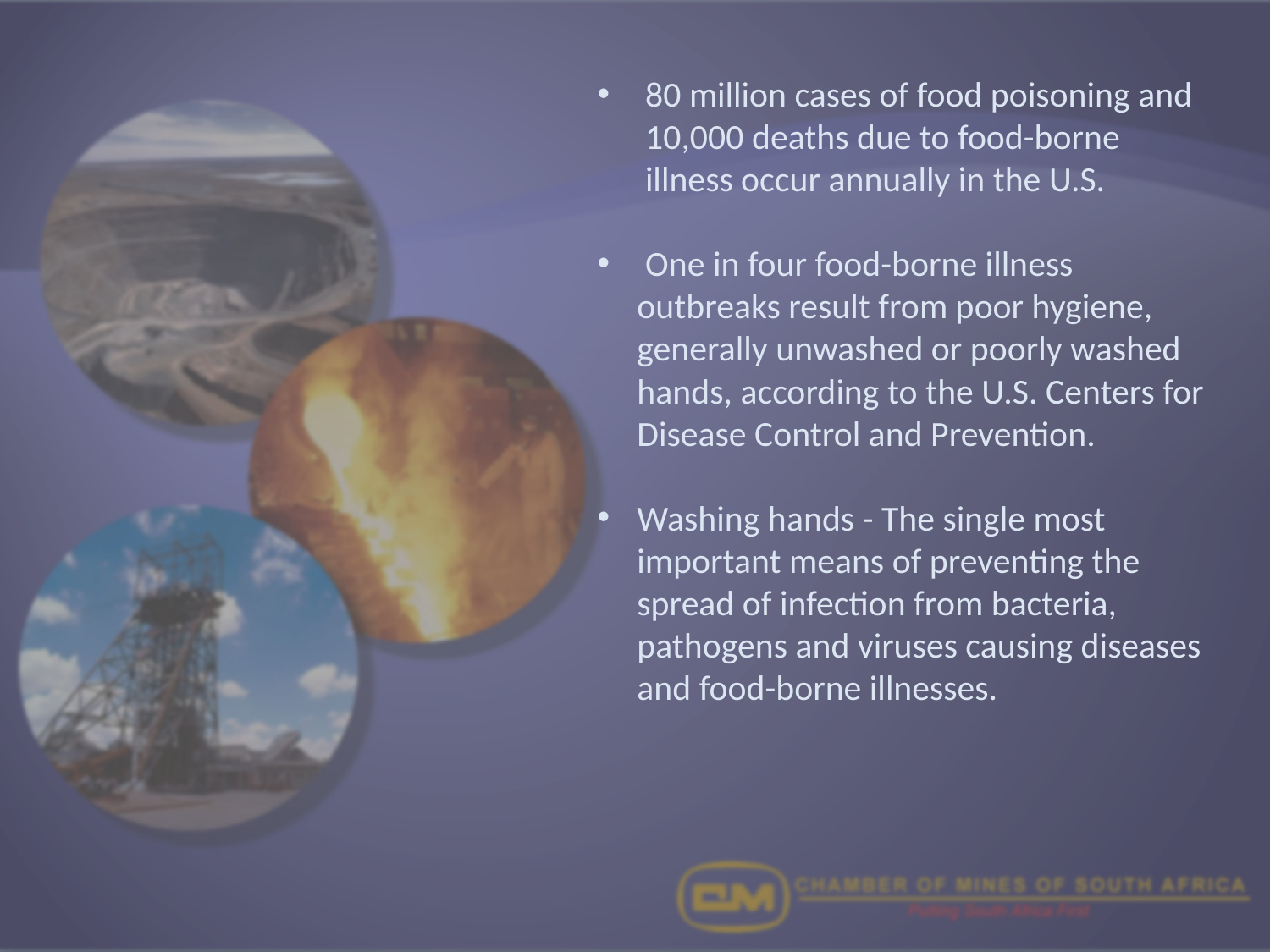

80 million cases of food poisoning and 10,000 deaths due to food-borne illness occur annually in the U.S.

 One in four food-borne illness outbreaks result from poor hygiene, generally unwashed or poorly washed hands, according to the U.S. Centers for Disease Control and Prevention.

Washing hands - The single most important means of preventing the spread of infection from bacteria, pathogens and viruses causing diseases and food-borne illnesses.